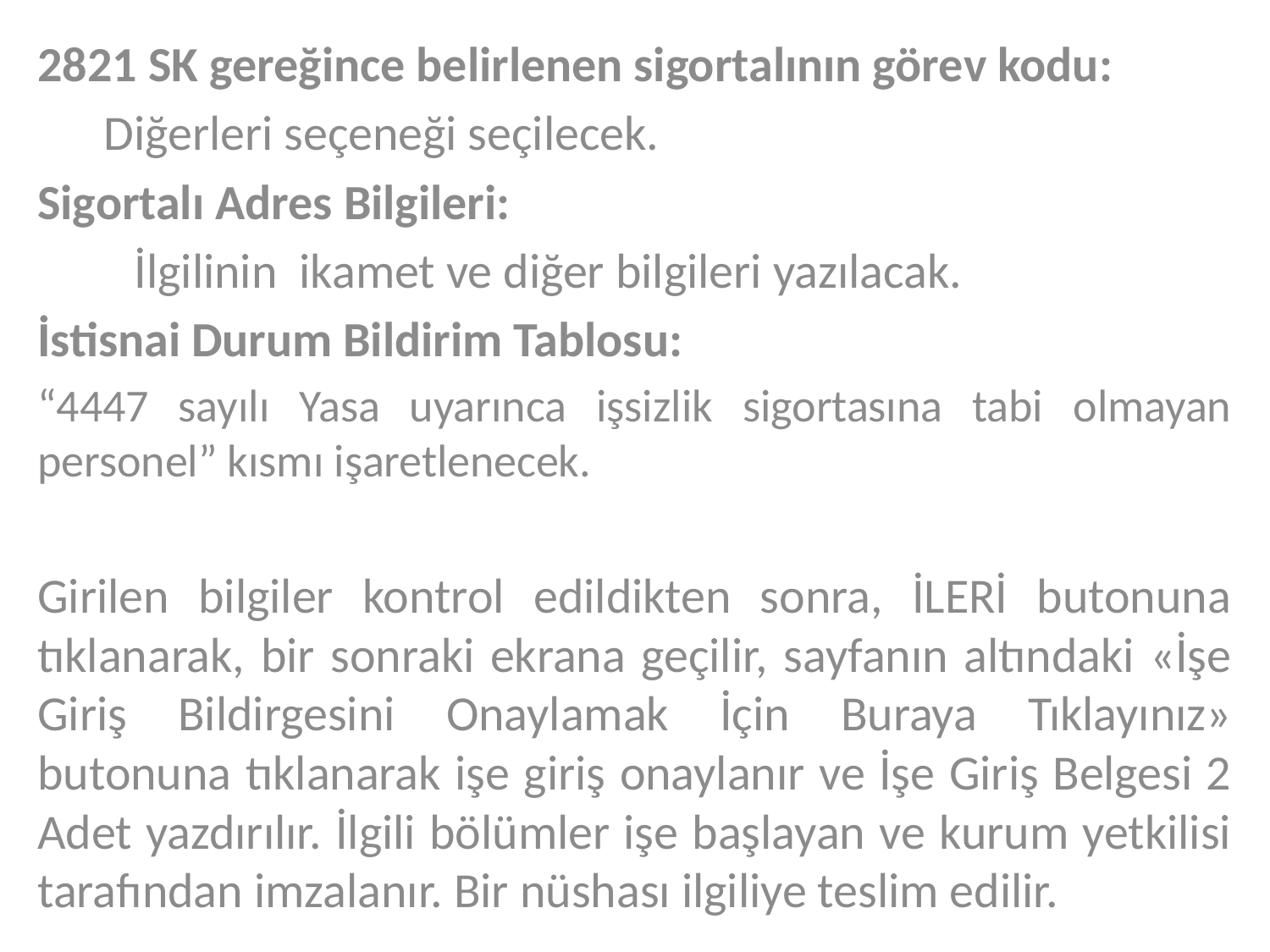

2821 SK gereğince belirlenen sigortalının görev kodu:
      Diğerleri seçeneği seçilecek.
Sigortalı Adres Bilgileri:
   İlgilinin  ikamet ve diğer bilgileri yazılacak.
İstisnai Durum Bildirim Tablosu:
“4447 sayılı Yasa uyarınca işsizlik sigortasına tabi olmayan personel” kısmı işaretlenecek.

Girilen bilgiler kontrol edildikten sonra, İLERİ butonuna tıklanarak, bir sonraki ekrana geçilir, sayfanın altındaki «İşe Giriş Bildirgesini Onaylamak İçin Buraya Tıklayınız» butonuna tıklanarak işe giriş onaylanır ve İşe Giriş Belgesi 2 Adet yazdırılır. İlgili bölümler işe başlayan ve kurum yetkilisi tarafından imzalanır. Bir nüshası ilgiliye teslim edilir.